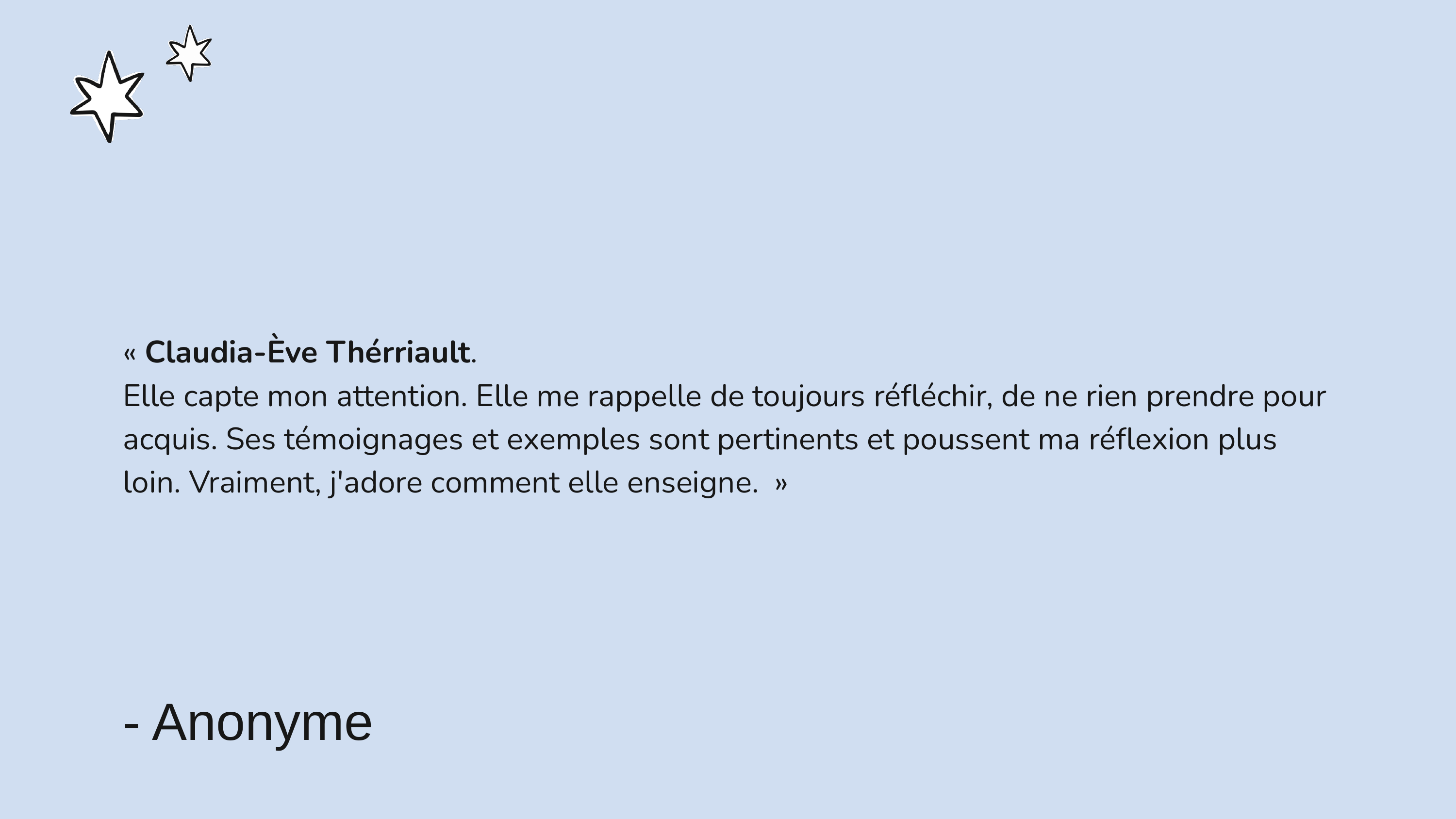

« Claudia-Ève Thérriault.
Elle capte mon attention. Elle me rappelle de toujours réfléchir, de ne rien prendre pour acquis. Ses témoignages et exemples sont pertinents et poussent ma réflexion plus loin. Vraiment, j'adore comment elle enseigne.  »
- Anonyme